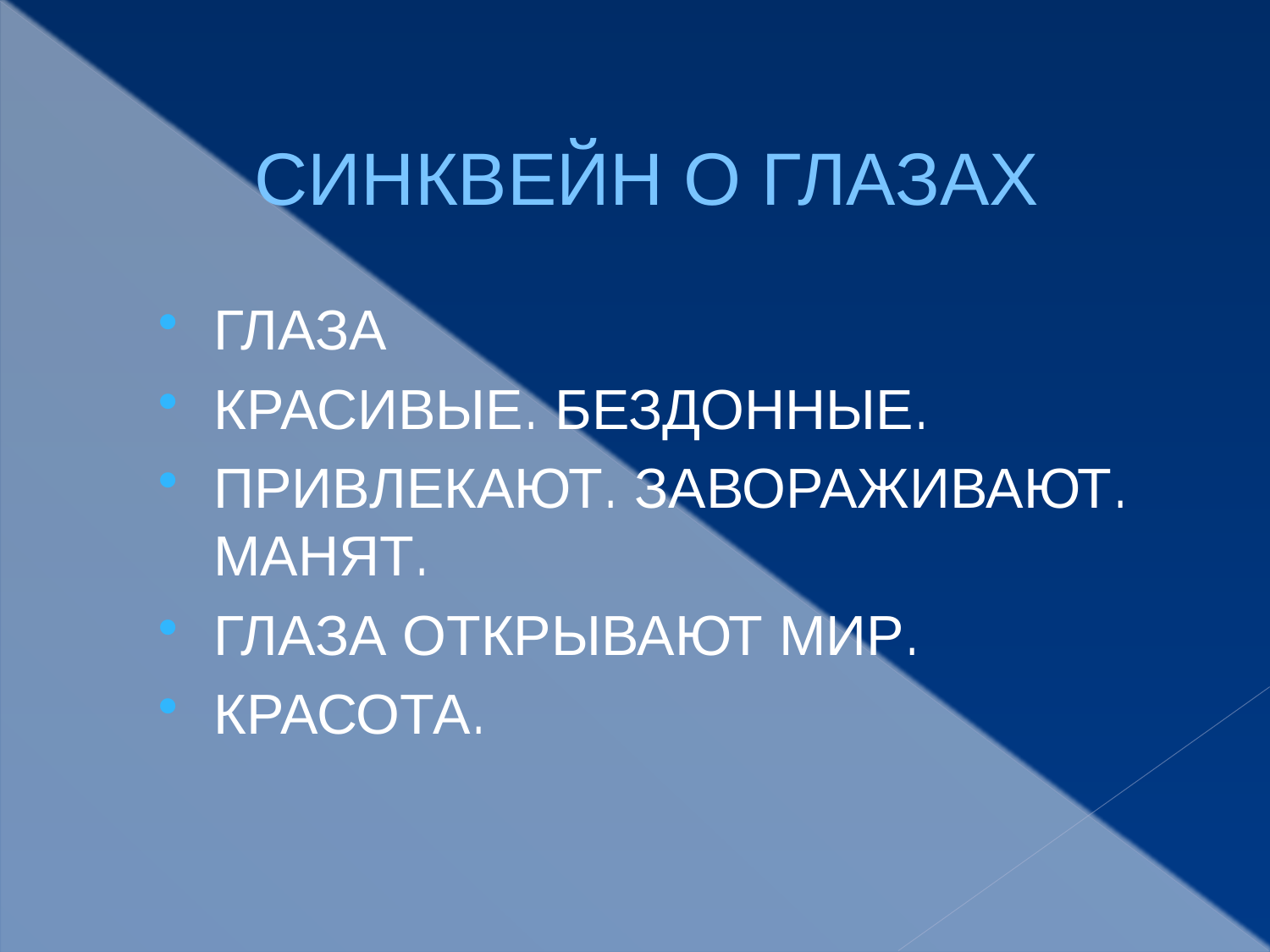

# СИНКВЕЙН О ГЛАЗАХ
ГЛАЗА
КРАСИВЫЕ. БЕЗДОННЫЕ.
ПРИВЛЕКАЮТ. ЗАВОРАЖИВАЮТ. МАНЯТ.
ГЛАЗА ОТКРЫВАЮТ МИР.
КРАСОТА.